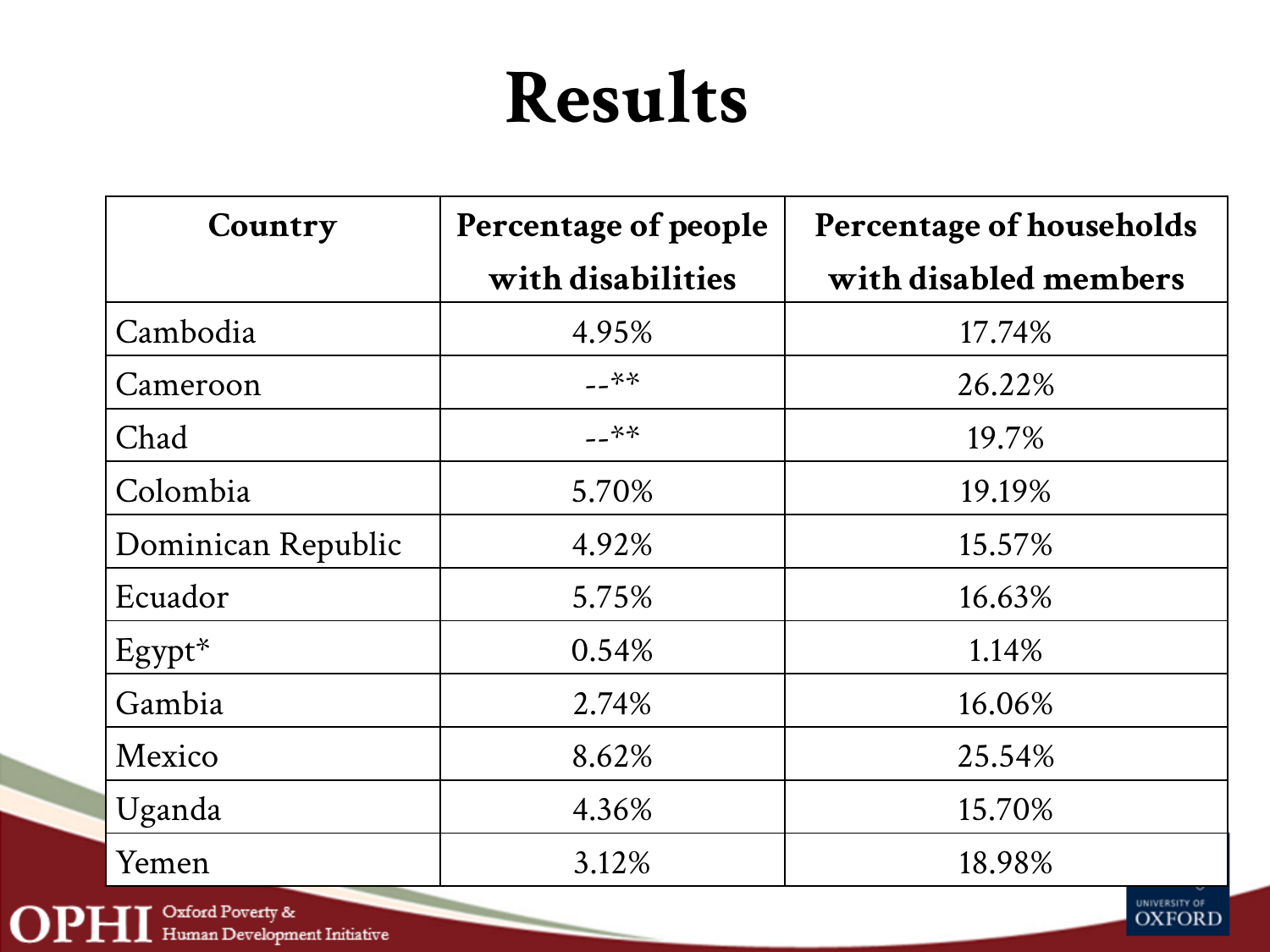

# Results
| Country | Percentage of people with disabilities | Percentage of households with disabled members |
| --- | --- | --- |
| Cambodia | 4.95% | 17.74% |
| Cameroon | --\*\* | 26.22% |
| Chad | --\*\* | 19.7% |
| Colombia | 5.70% | 19.19% |
| Dominican Republic | 4.92% | 15.57% |
| Ecuador | 5.75% | 16.63% |
| Egypt\* | 0.54% | 1.14% |
| Gambia | 2.74% | 16.06% |
| Mexico | 8.62% | 25.54% |
| Uganda | 4.36% | 15.70% |
| Yemen | 3.12% | 18.98% |